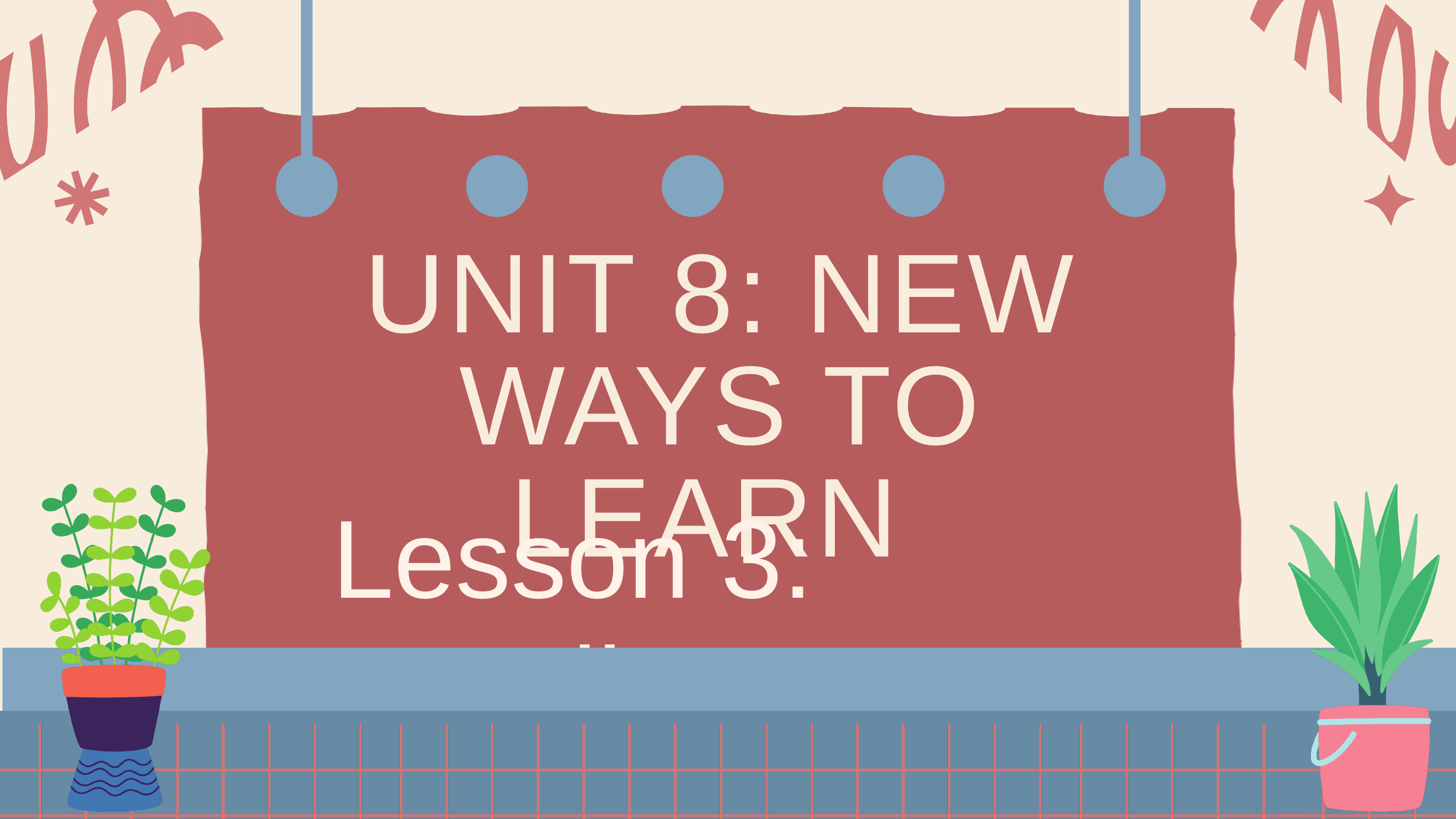

UNIT 8: NEW WAYS TO LEARN
Lesson 3: Reading